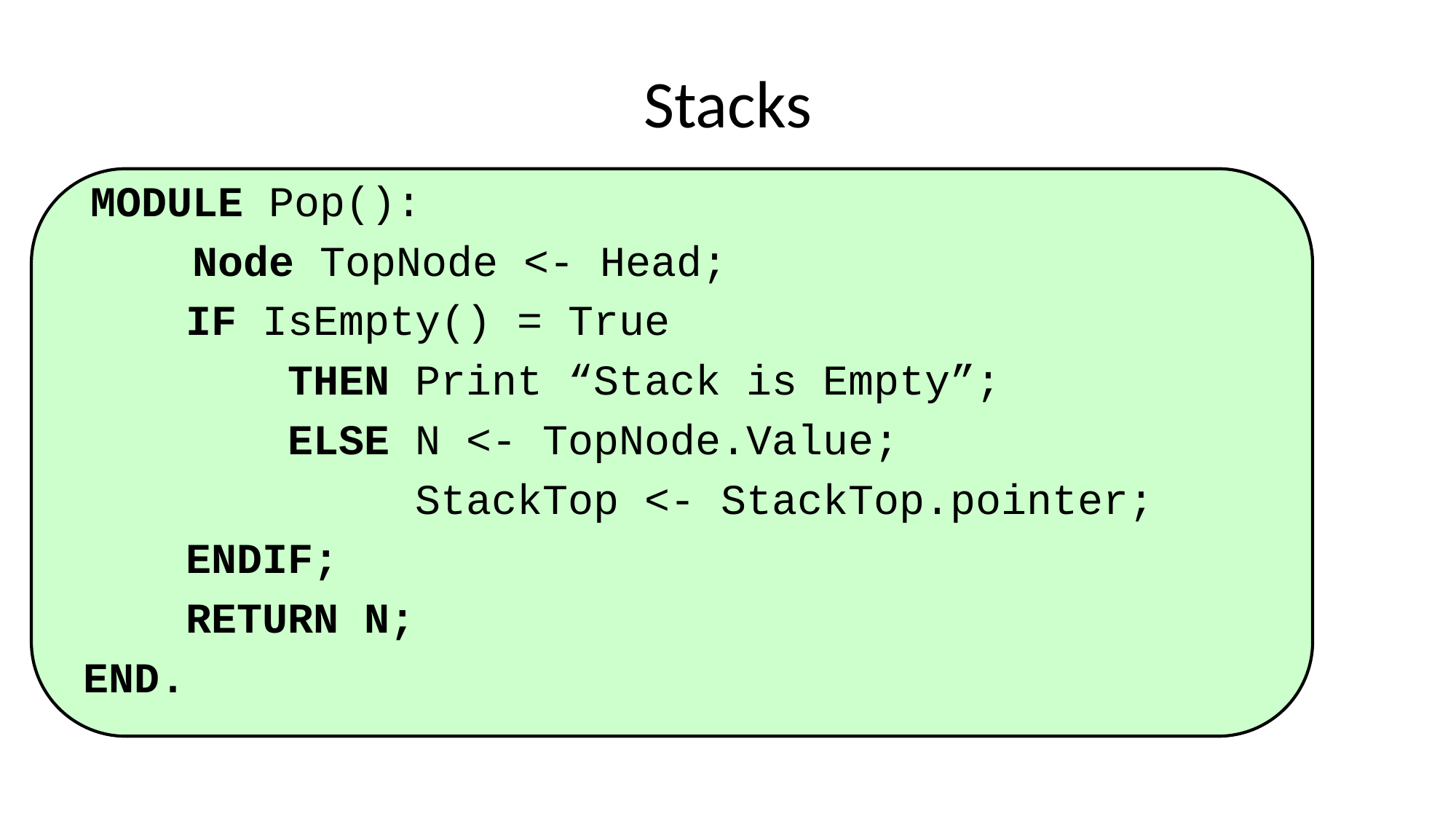

# Stacks

MODULE Pop():
    Node TopNode <- Head;
IF IsEmpty() = True
    THEN Print “Stack is Empty”;
    ELSE N <- TopNode.Value;
         StackTop <- StackTop.pointer;
ENDIF;
RETURN N;
END.